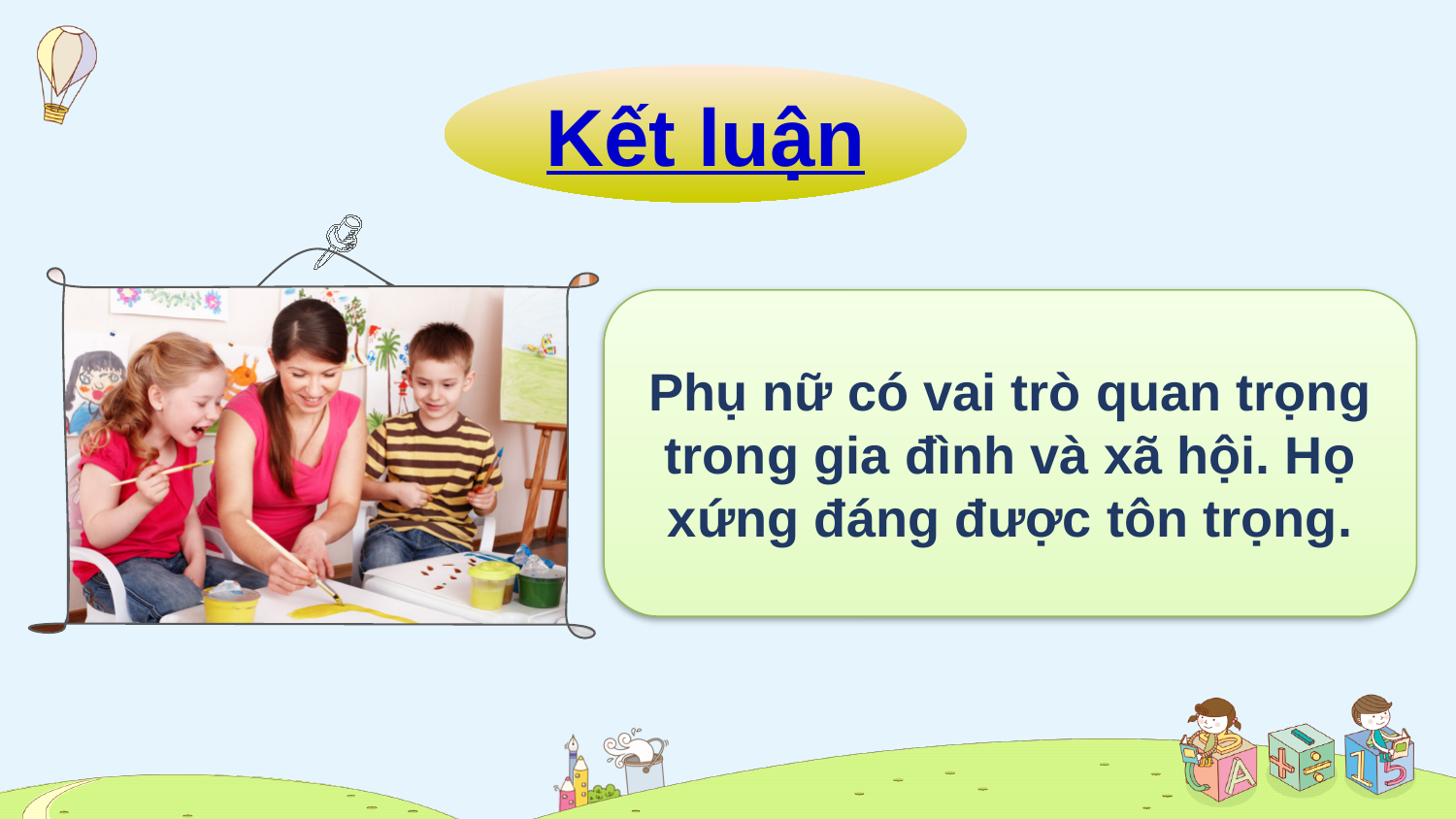

Kết luận

Phụ nữ có vai trò quan trọng trong gia đình và xã hội. Họ xứng đáng được tôn trọng.